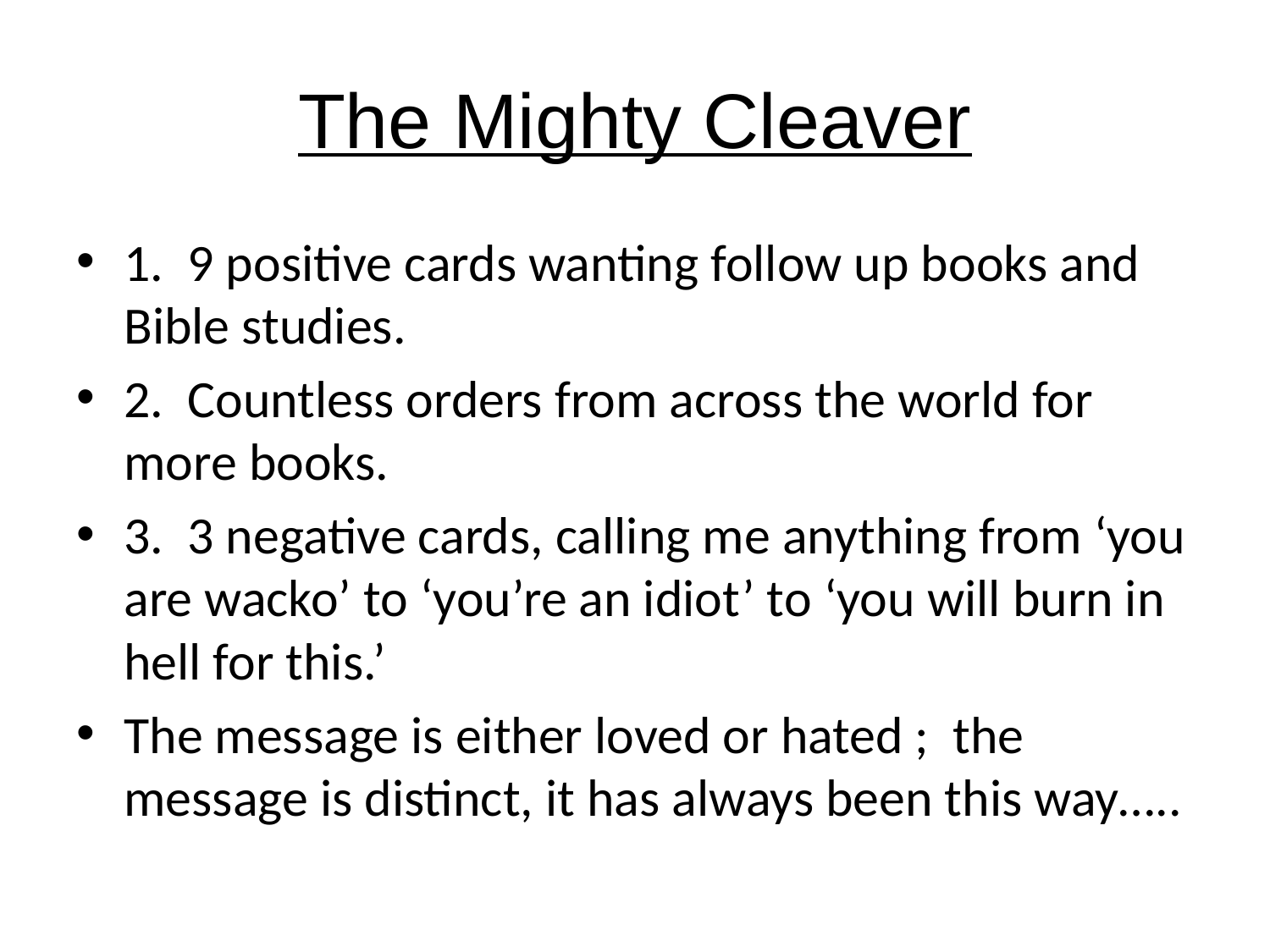

# The Mighty Cleaver
1.  9 positive cards wanting follow up books and Bible studies.
2.  Countless orders from across the world for more books.
3.  3 negative cards, calling me anything from ‘you are wacko’ to ‘you’re an idiot’ to ‘you will burn in hell for this.’
The message is either loved or hated ;  the message is distinct, it has always been this way…..